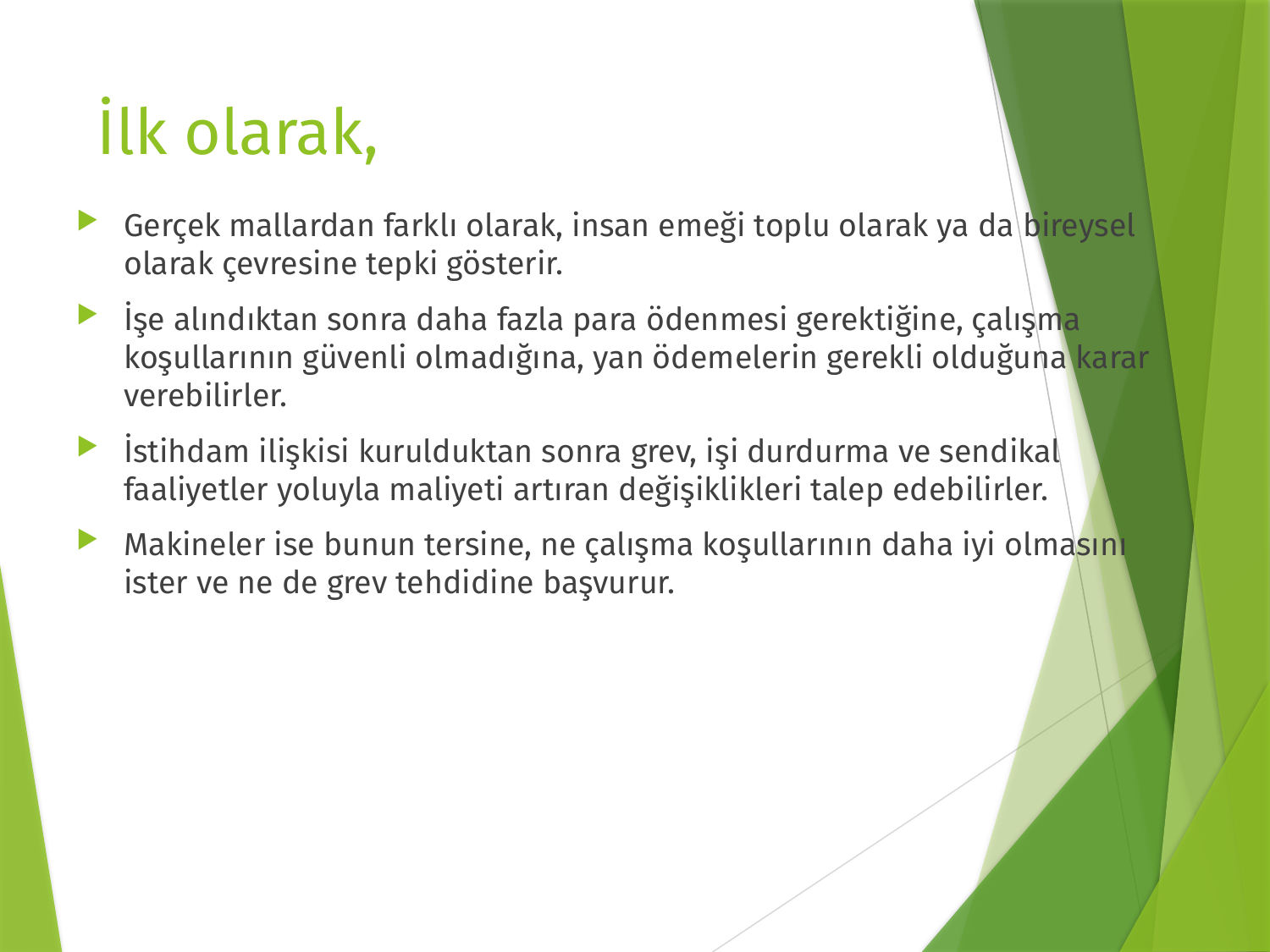

# İlk olarak,
Gerçek mallardan farklı olarak, insan emeği toplu olarak ya da bireysel olarak çevresine tepki gösterir.
İşe alındıktan sonra daha fazla para ödenmesi gerektiğine, çalışma koşullarının güvenli olmadığına, yan ödemelerin gerekli olduğuna karar verebilirler.
İstihdam ilişkisi kurulduktan sonra grev, işi durdurma ve sendikal faaliyetler yoluyla maliyeti artıran değişiklikleri talep edebilirler.
Makineler ise bunun tersine, ne çalışma koşullarının daha iyi olmasını ister ve ne de grev tehdidine başvurur.